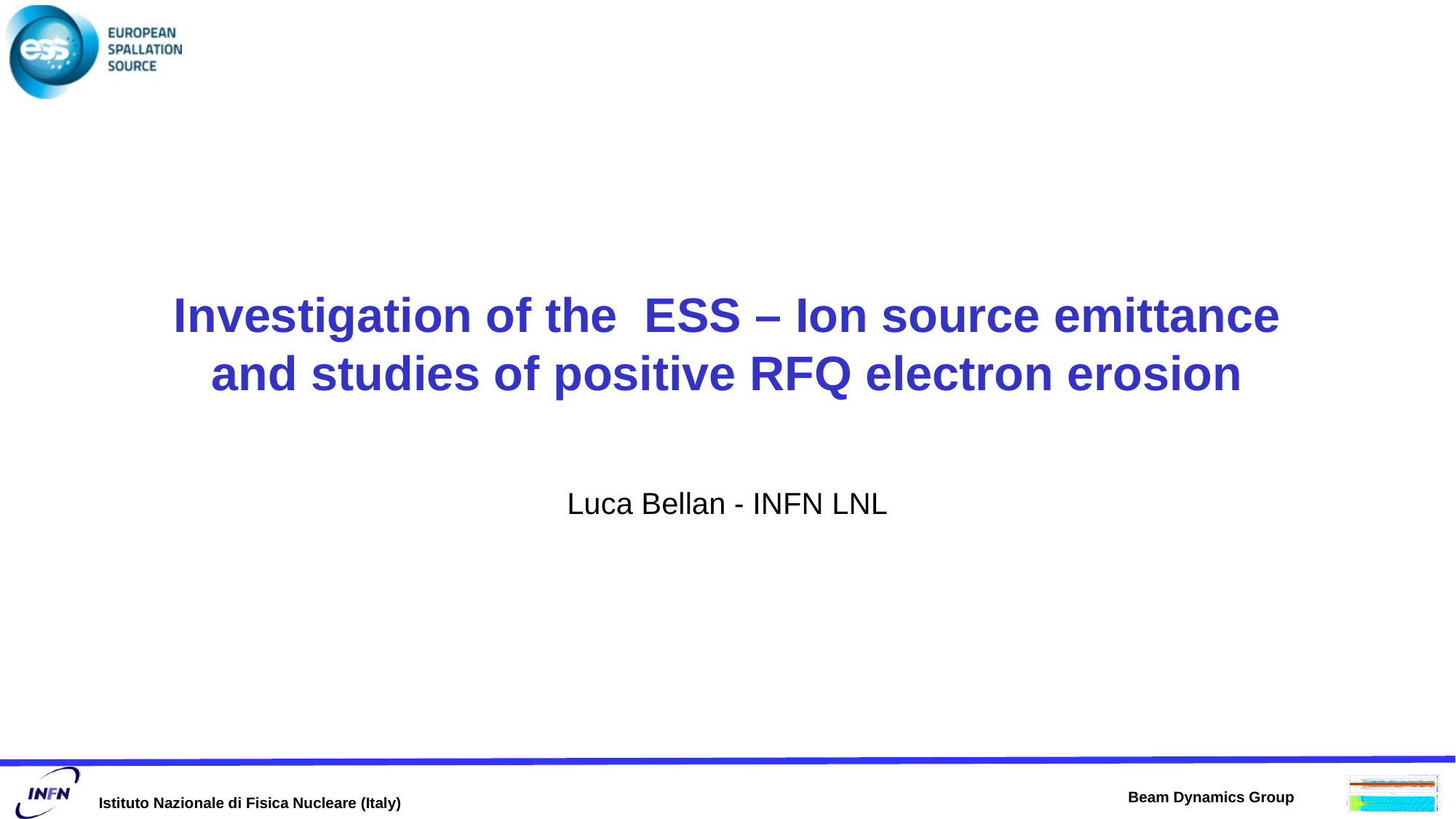

# Investigation of the  ESS – Ion source emittance and studies of positive RFQ electron erosion
Luca Bellan - INFN LNL